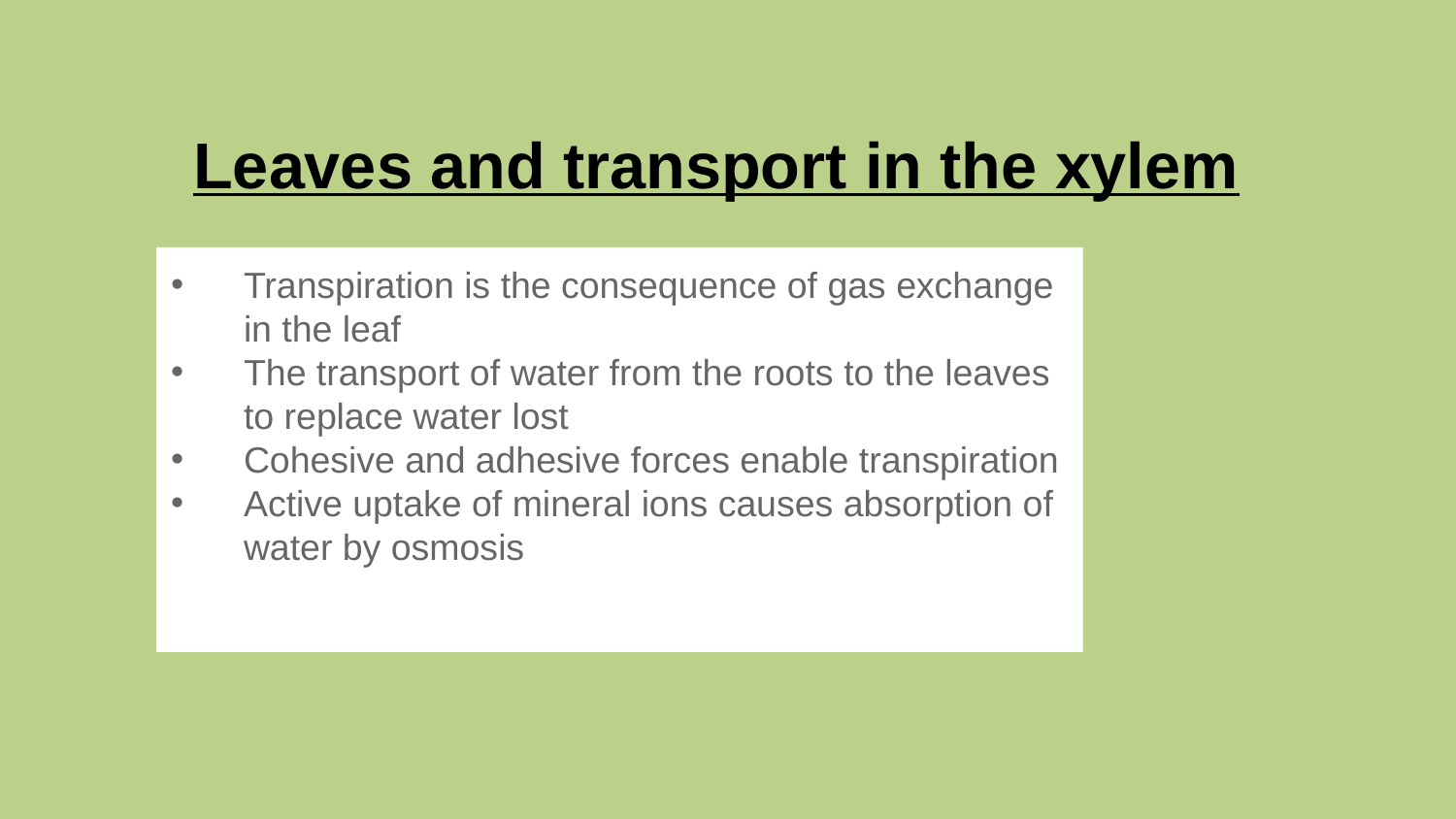

# Leaves and transport in the xylem
Transpiration is the consequence of gas exchange in the leaf
The transport of water from the roots to the leaves to replace water lost
Cohesive and adhesive forces enable transpiration
Active uptake of mineral ions causes absorption of water by osmosis